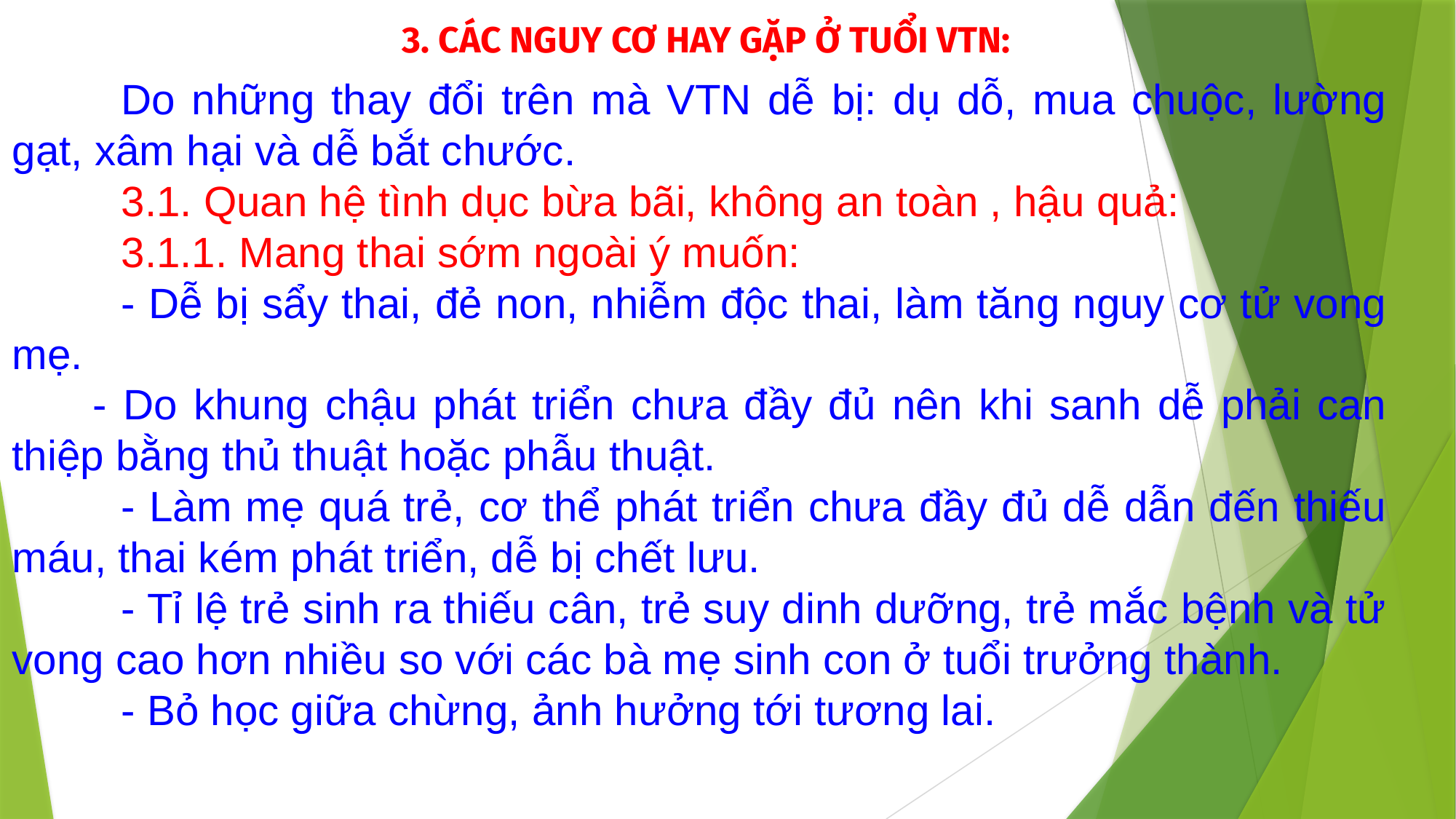

# 3. CÁC NGUY CƠ HAY GẶP Ở TUỔI VTN:
	Do những thay đổi trên mà VTN dễ bị: dụ dỗ, mua chuộc, lường gạt, xâm hại và dễ bắt chước.
 	3.1. Quan hệ tình dục bừa bãi, không an toàn , hậu quả:
	3.1.1. Mang thai sớm ngoài ý muốn:
	- Dễ bị sẩy thai, đẻ non, nhiễm độc thai, làm tăng nguy cơ tử vong mẹ.
     - Do khung chậu phát triển chưa đầy đủ nên khi sanh dễ phải can thiệp bằng thủ thuật hoặc phẫu thuật.
	- Làm mẹ quá trẻ, cơ thể phát triển chưa đầy đủ dễ dẫn đến thiếu máu, thai kém phát triển, dễ bị chết lưu.
	- Tỉ lệ trẻ sinh ra thiếu cân, trẻ suy dinh dưỡng, trẻ mắc bệnh và tử vong cao hơn nhiều so với các bà mẹ sinh con ở tuổi trưởng thành.
	- Bỏ học giữa chừng, ảnh hưởng tới tương lai.